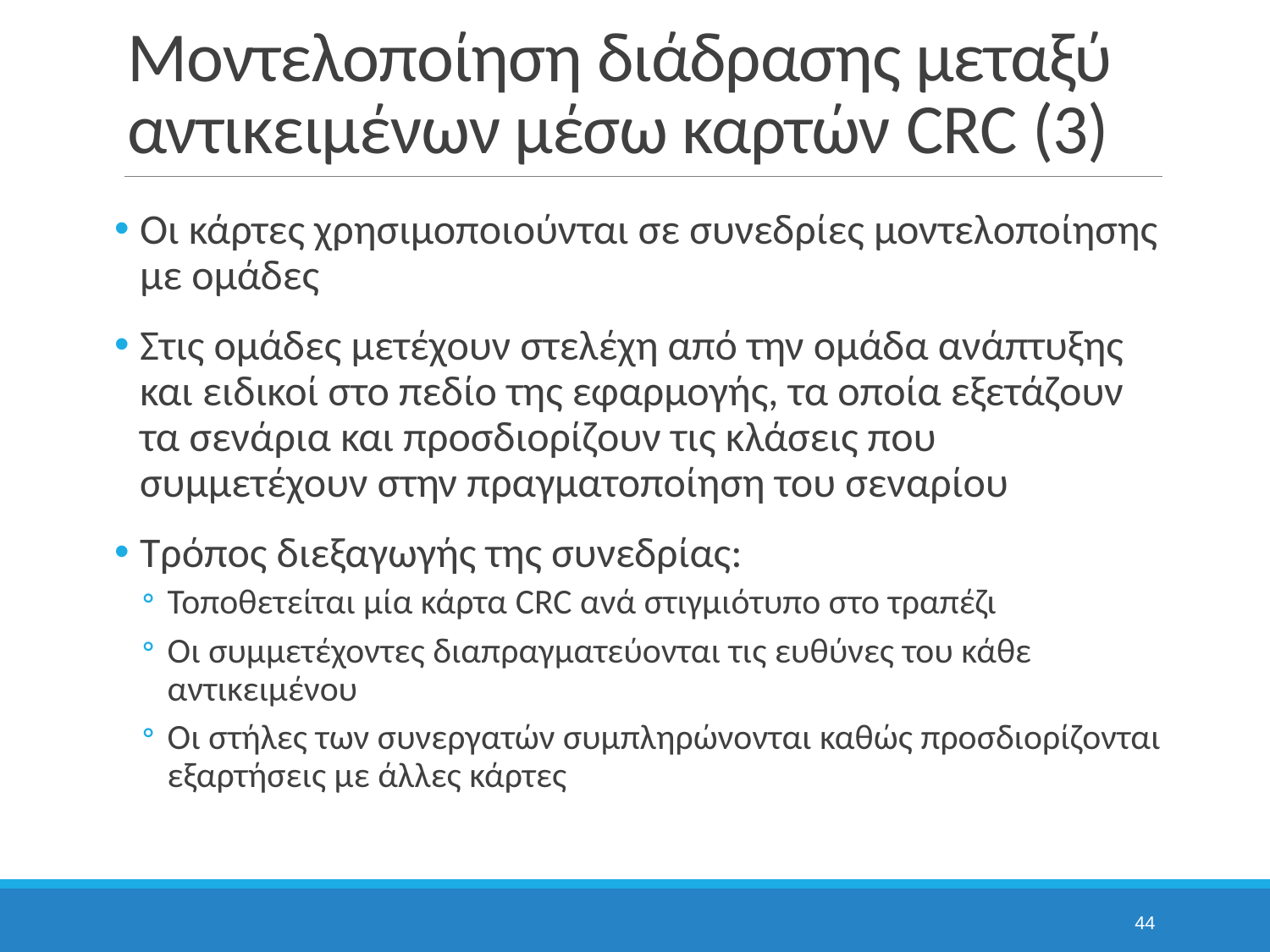

# Μοντελοποίηση διάδρασης μεταξύ αντικειμένων μέσω καρτών CRC (3)
Οι κάρτες χρησιμοποιούνται σε συνεδρίες μοντελοποίησης με ομάδες
Στις ομάδες μετέχουν στελέχη από την ομάδα ανάπτυξης και ειδικοί στο πεδίο της εφαρμογής, τα οποία εξετάζουν τα σενάρια και προσδιορίζουν τις κλάσεις που συμμετέχουν στην πραγματοποίηση του σεναρίου
Τρόπος διεξαγωγής της συνεδρίας:
Τοποθετείται μία κάρτα CRC ανά στιγμιότυπο στο τραπέζι
Οι συμμετέχοντες διαπραγματεύονται τις ευθύνες του κάθε αντικειμένου
Οι στήλες των συνεργατών συμπληρώνονται καθώς προσδιορίζονται εξαρτήσεις με άλλες κάρτες
44